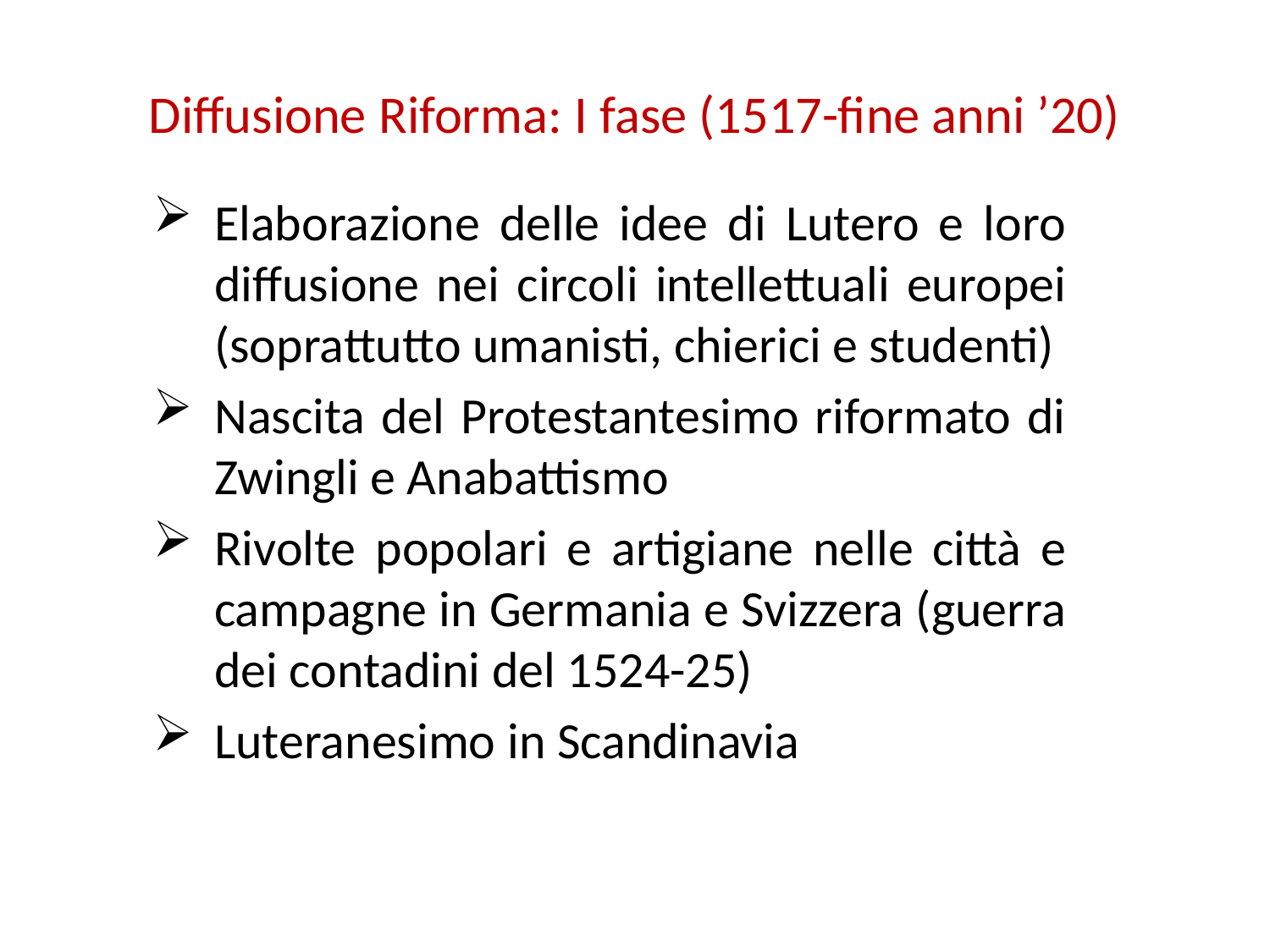

# Diffusione Riforma: I fase (1517-fine anni ’20)
Elaborazione delle idee di Lutero e loro diffusione nei circoli intellettuali europei (soprattutto umanisti, chierici e studenti)
Nascita del Protestantesimo riformato di Zwingli e Anabattismo
Rivolte popolari e artigiane nelle città e campagne in Germania e Svizzera (guerra dei contadini del 1524-25)
Luteranesimo in Scandinavia